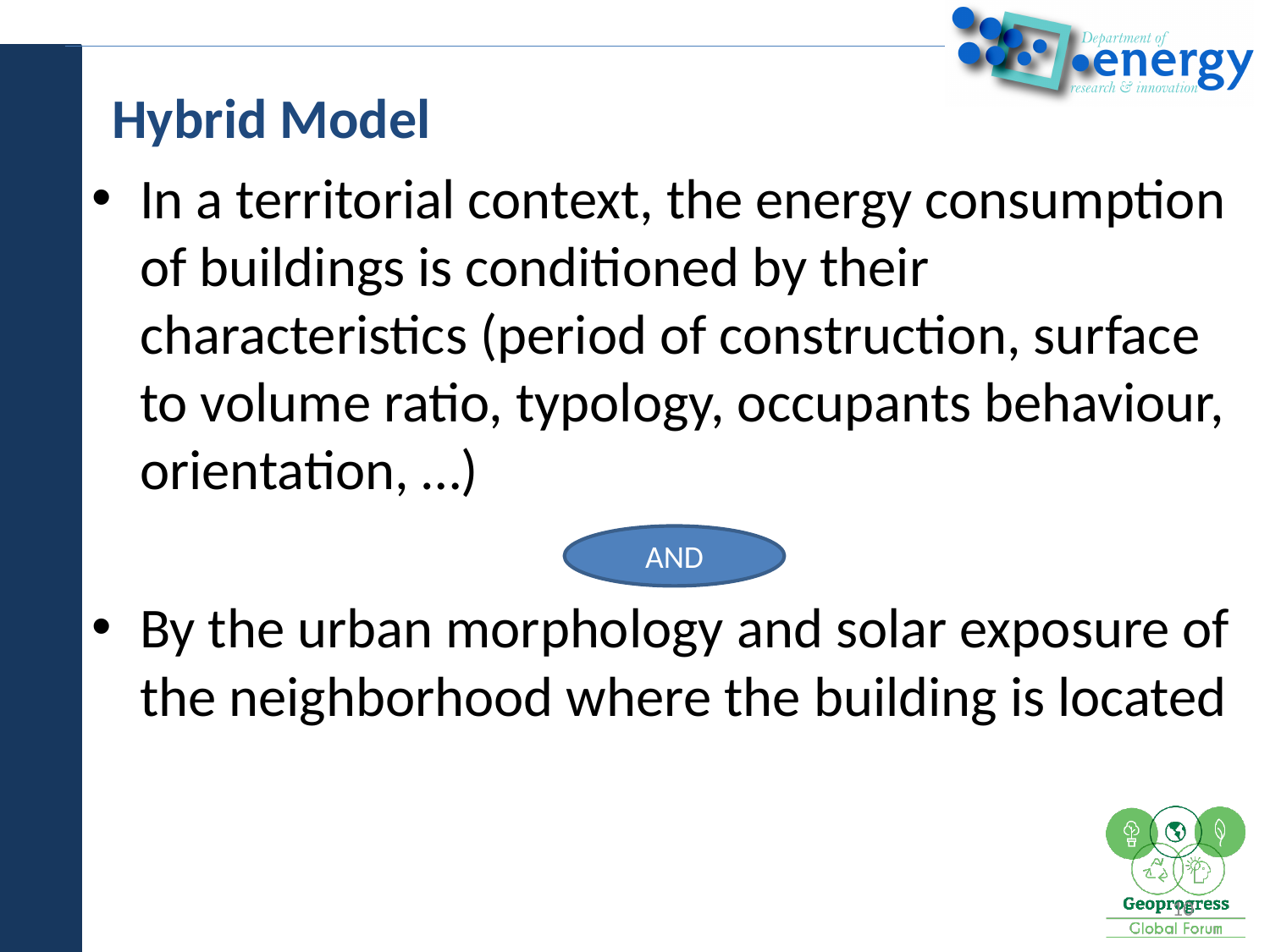

# Hybrid Model
In a territorial context, the energy consumption of buildings is conditioned by their characteristics (period of construction, surface to volume ratio, typology, occupants behaviour, orientation, …)

By the urban morphology and solar exposure of the neighborhood where the building is located
AND
10